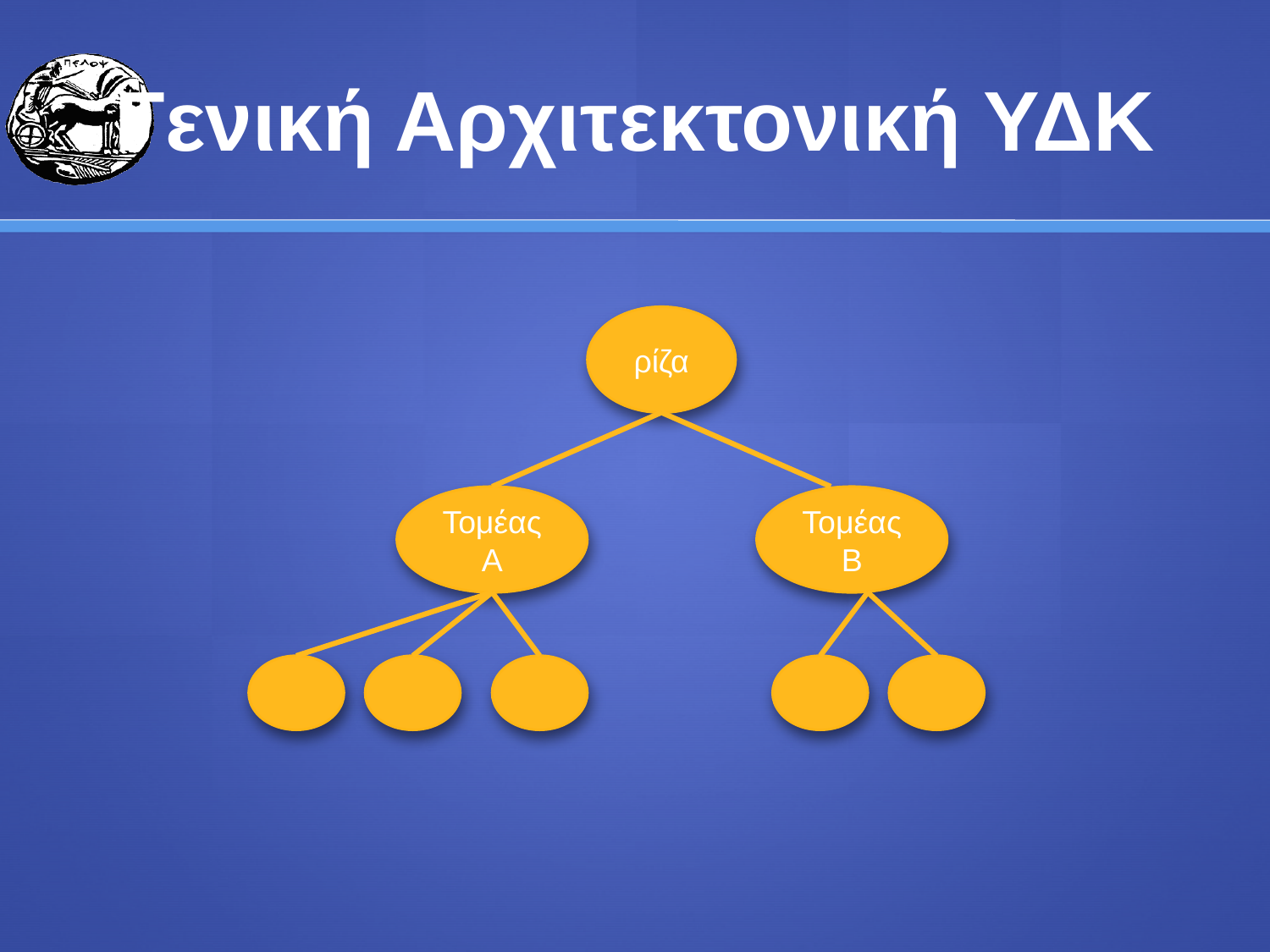

# Γενική Αρχιτεκτονική ΥΔΚ
ρίζα
Τομέας Α
Τομέας Β